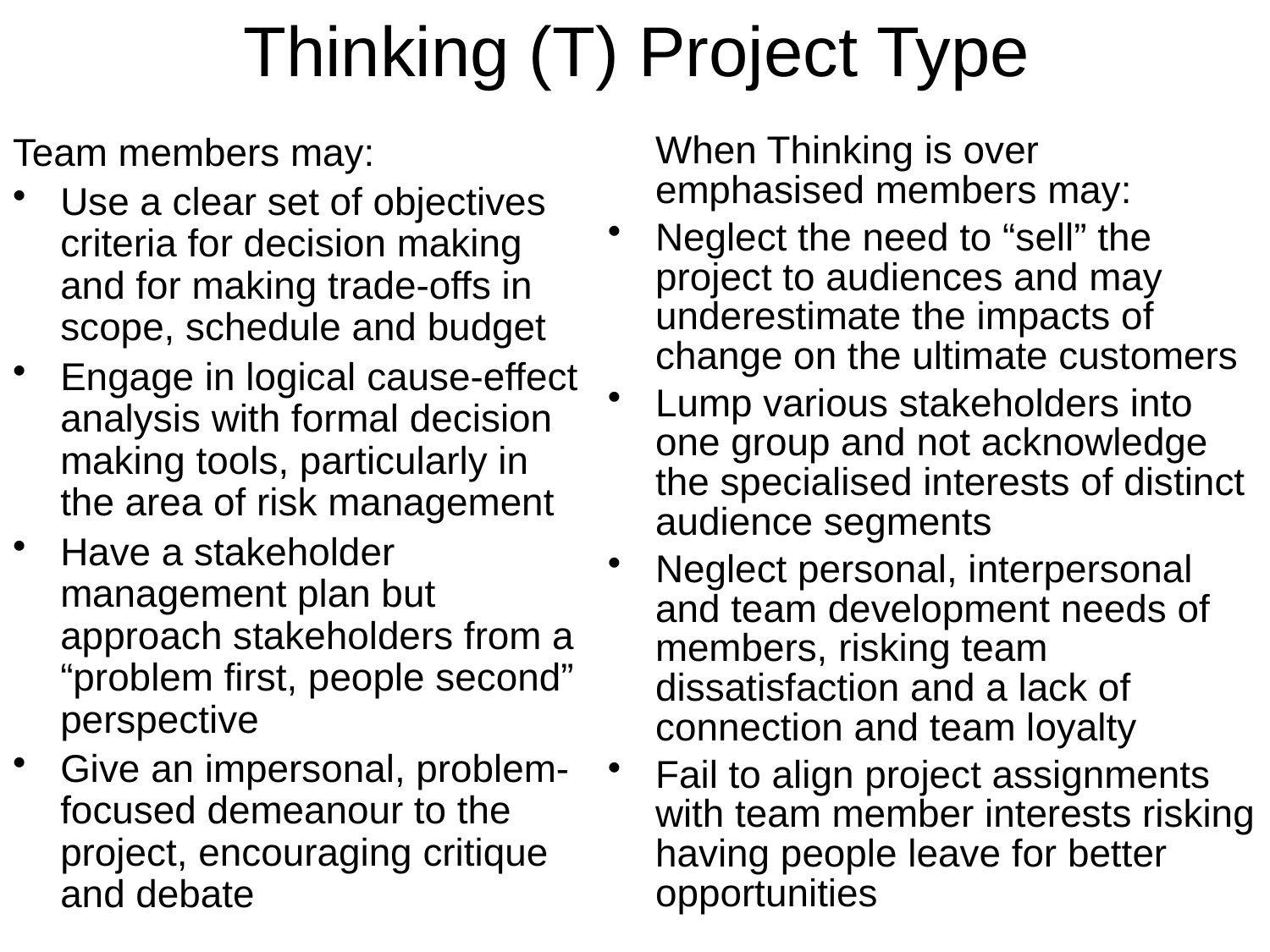

# Thinking (T) Project Type
Team members may:
Use a clear set of objectives criteria for decision making and for making trade-offs in scope, schedule and budget
Engage in logical cause-effect analysis with formal decision making tools, particularly in the area of risk management
Have a stakeholder management plan but approach stakeholders from a “problem first, people second” perspective
Give an impersonal, problem-focused demeanour to the project, encouraging critique and debate
	When Thinking is over emphasised members may:
Neglect the need to “sell” the project to audiences and may underestimate the impacts of change on the ultimate customers
Lump various stakeholders into one group and not acknowledge the specialised interests of distinct audience segments
Neglect personal, interpersonal and team development needs of members, risking team dissatisfaction and a lack of connection and team loyalty
Fail to align project assignments with team member interests risking having people leave for better opportunities